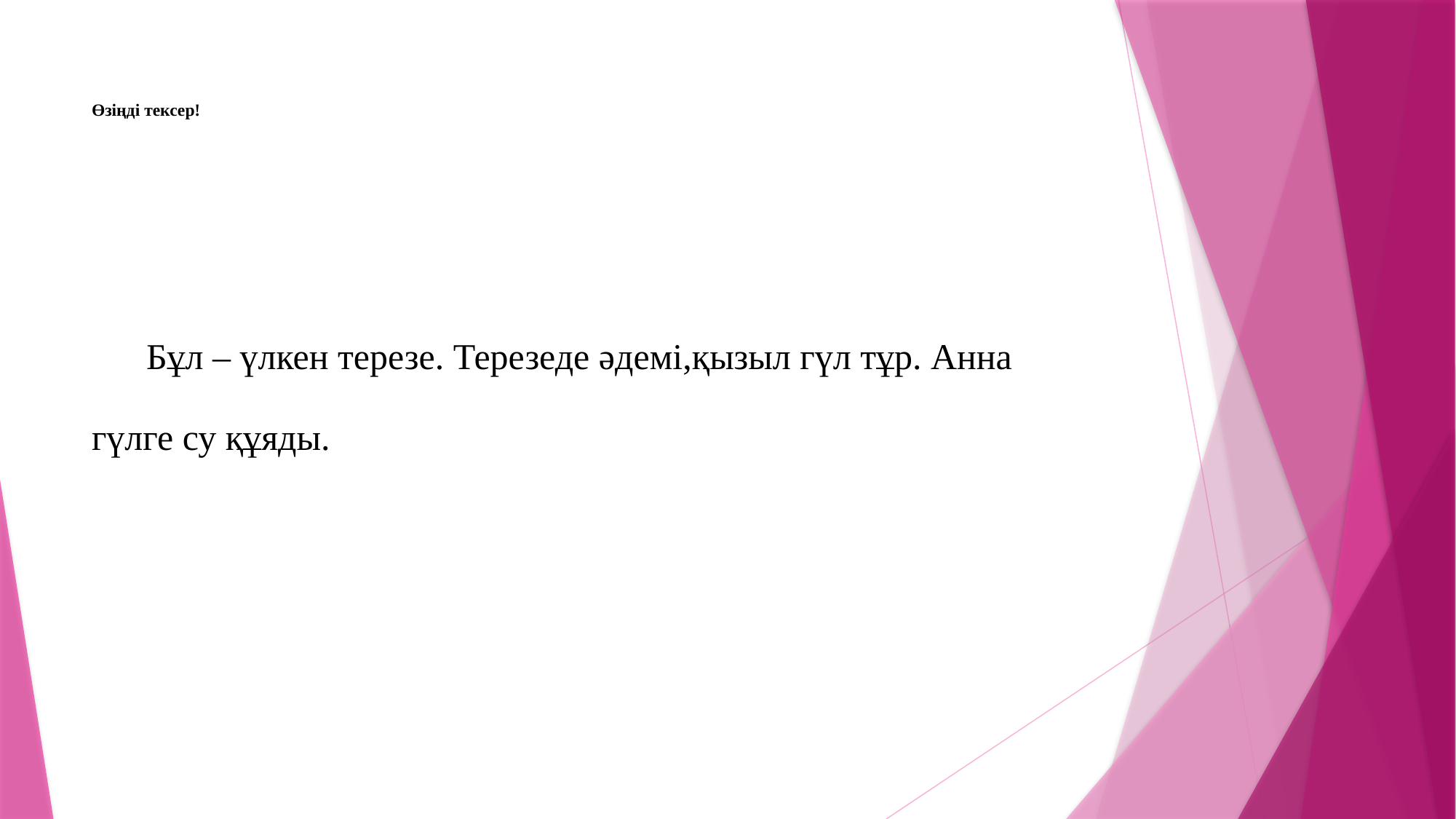

# Өзіңді тексер!

      Бұл – үлкен терезе. Терезеде әдемі,қызыл гүл тұр. Анна
гүлге су құяды.